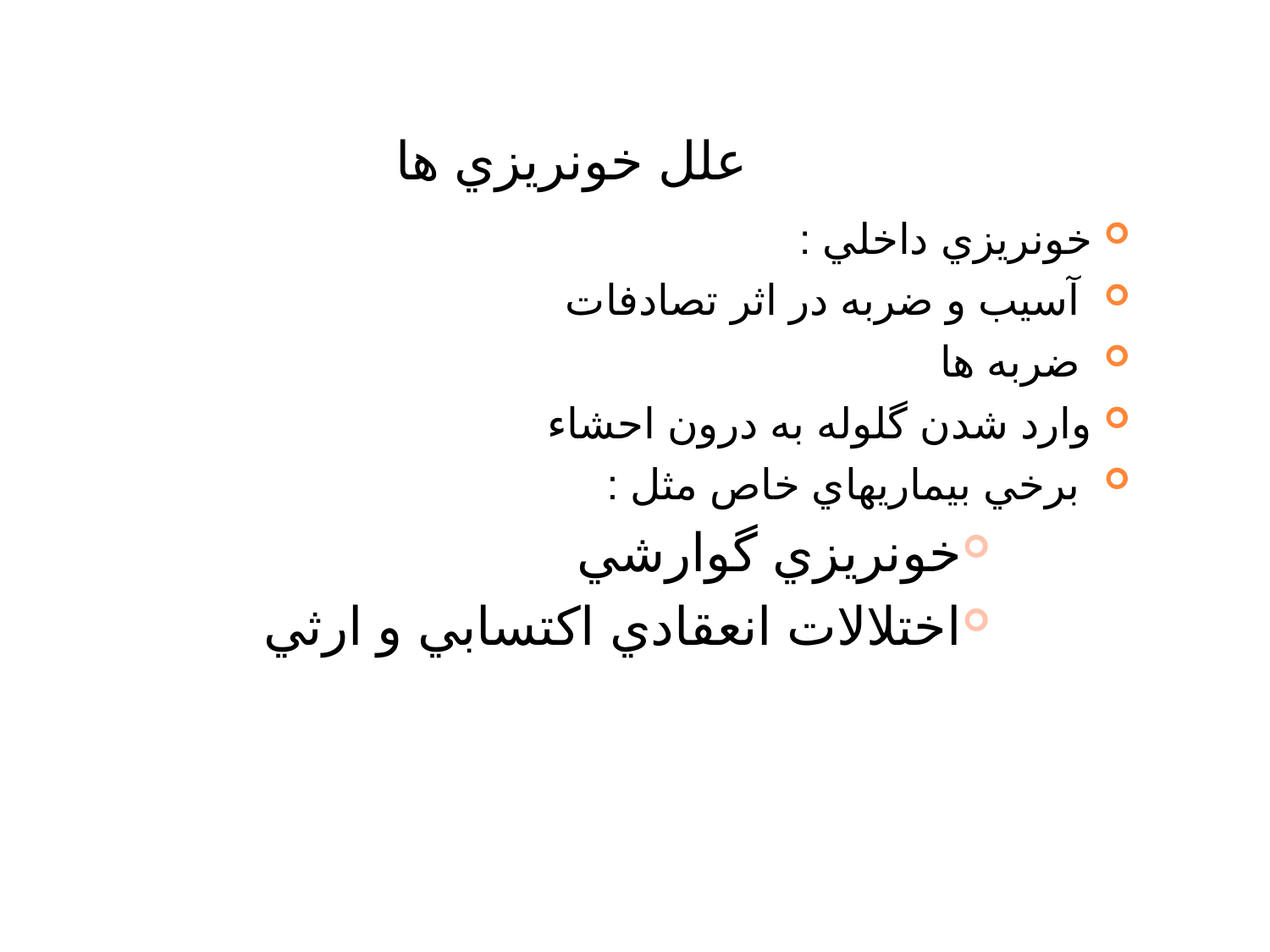

علل خونريزي ها
خونريزي داخلي :
 آسيب و ضربه در اثر تصادفات
 ضربه ها
وارد شدن گلوله به درون احشاء
 برخي بيماريهاي خاص مثل :
خونريزي گوارشي
اختلالات انعقادي اكتسابي و ارثي